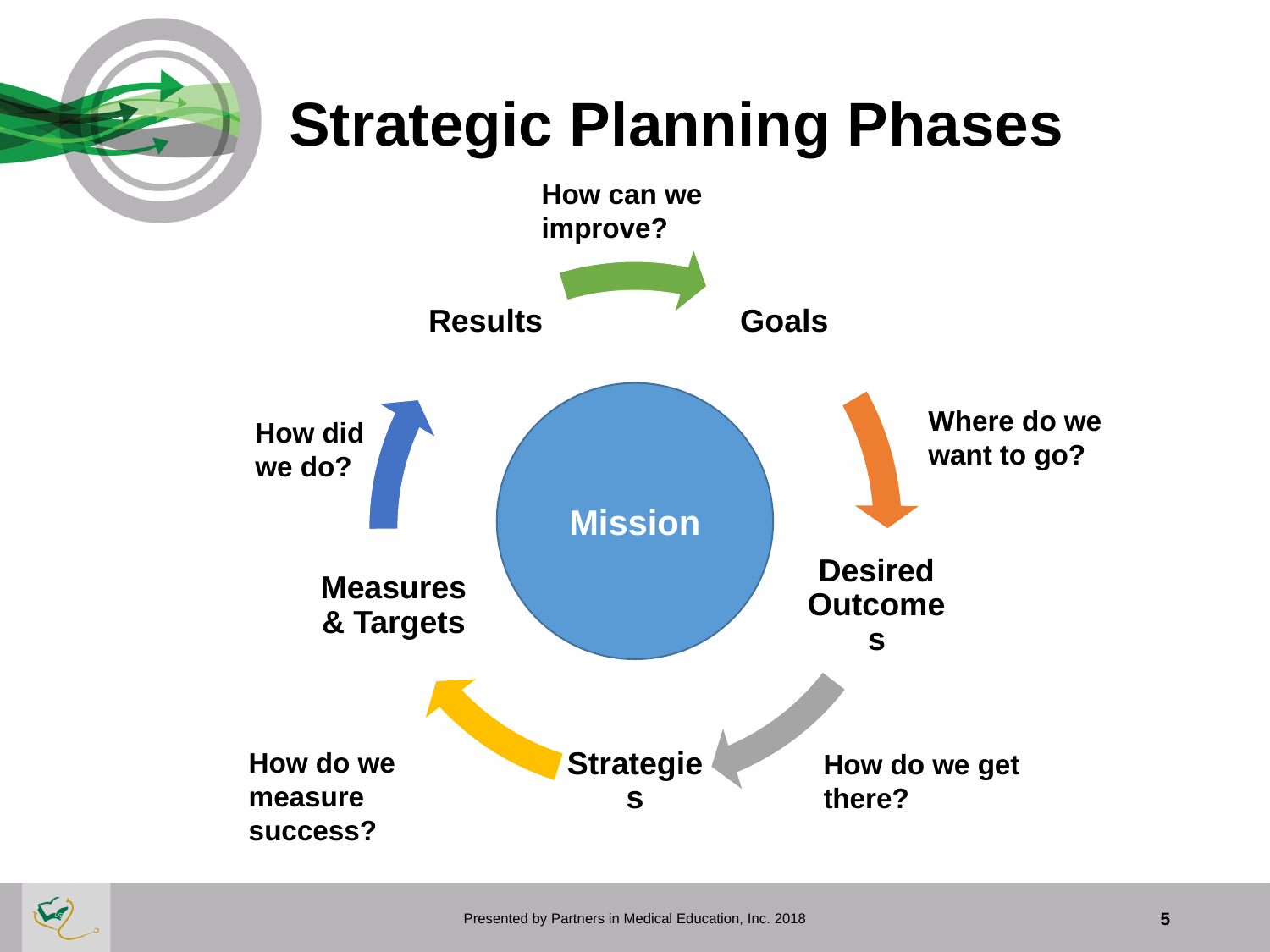

# Strategic Planning Phases
How can we improve?
Goals
Desired Outcomes
Strategies
Measures & Targets
Results
Mission
Where do we want to go?
How did we do?
How do we measure success?
How do we get there?
Presented by Partners in Medical Education, Inc. 2018
5